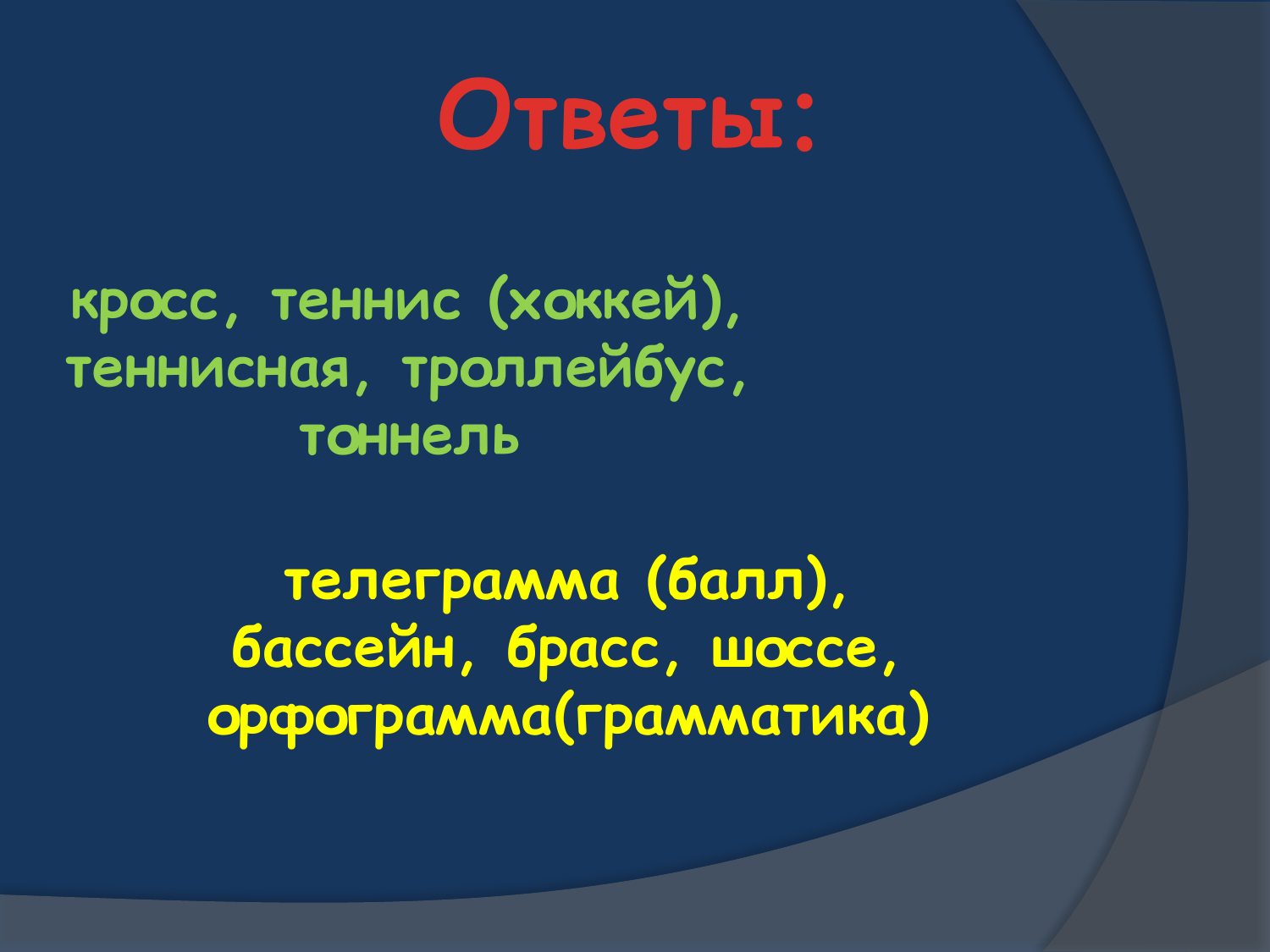

Ответы:
кросс, теннис (хоккей), теннисная, троллейбус, тоннель
телеграмма (балл), бассейн, брасс, шоссе, орфограмма(грамматика)